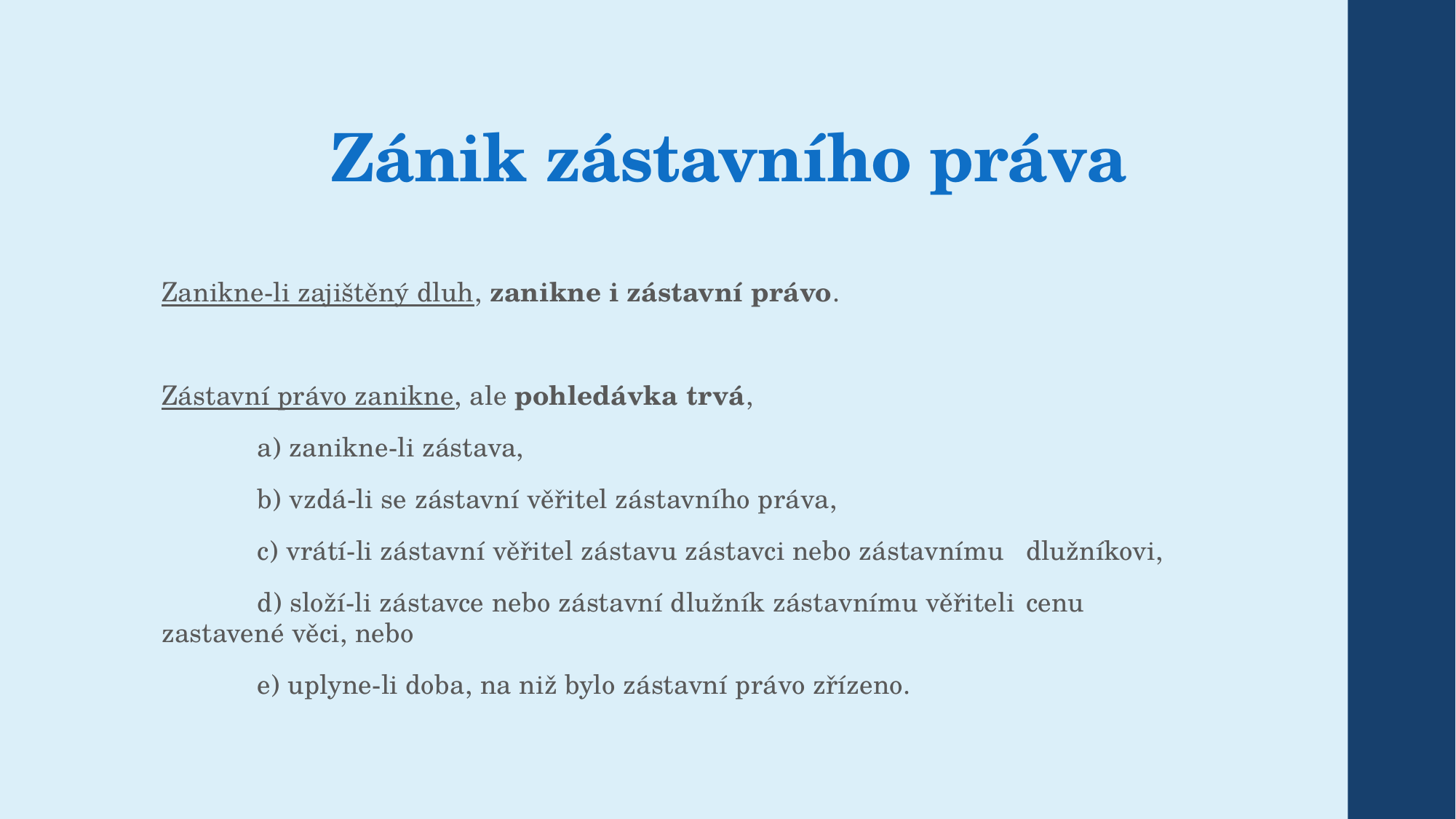

# Zánik zástavního práva

Zanikne-li zajištěný dluh, zanikne i zástavní právo.

Zástavní právo zanikne, ale pohledávka trvá,
	a) zanikne-li zástava,
	b) vzdá-li se zástavní věřitel zástavního práva,
	c) vrátí-li zástavní věřitel zástavu zástavci nebo zástavnímu 	dlužníkovi,
	d) složí-li zástavce nebo zástavní dlužník zástavnímu věřiteli 	cenu zastavené věci, nebo
	e) uplyne-li doba, na niž bylo zástavní právo zřízeno.